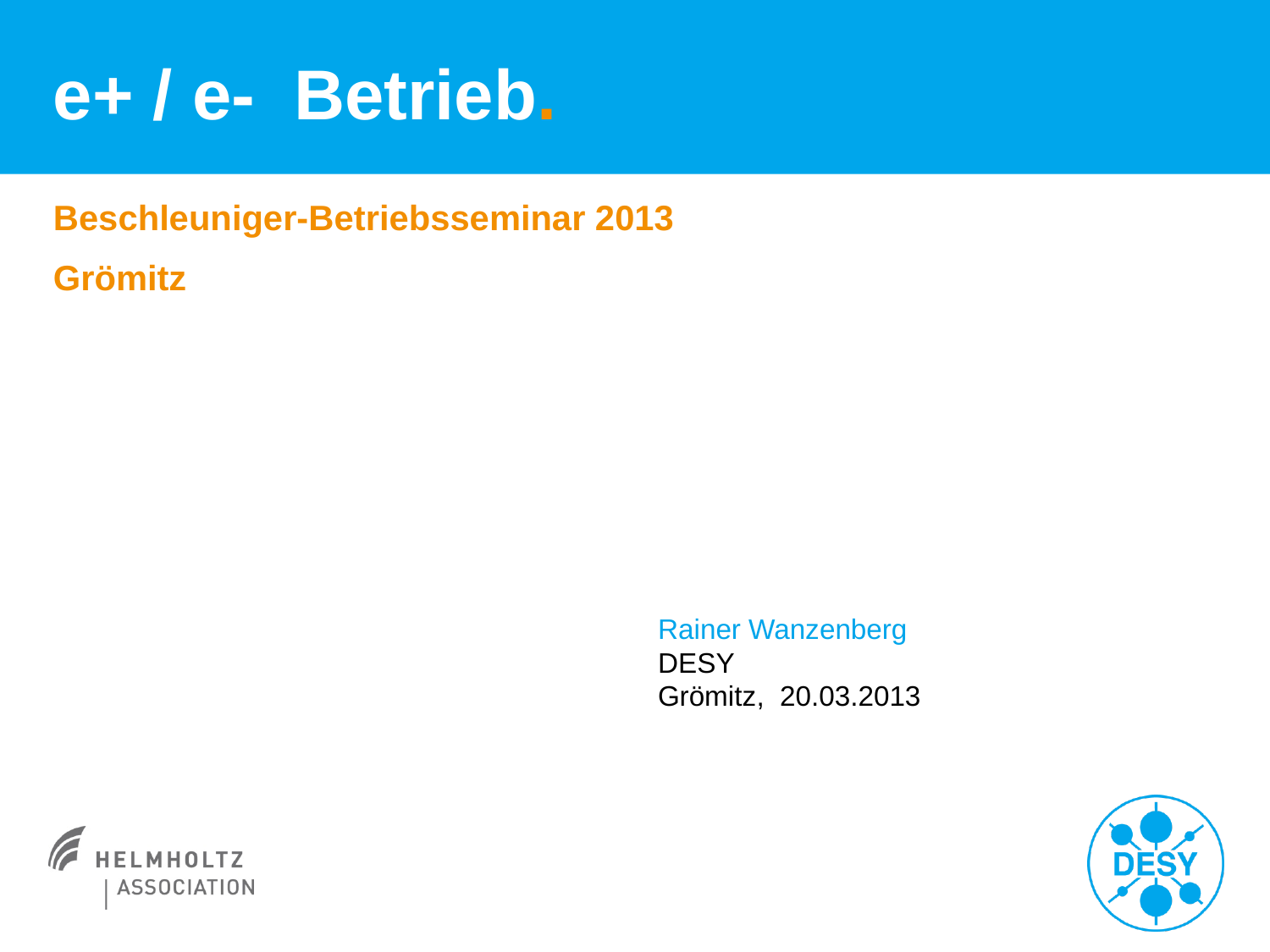

# e+ / e-  Betrieb.
Beschleuniger-Betriebsseminar 2013
Grömitz
Rainer Wanzenberg
DESY
Grömitz,  20.03.2013